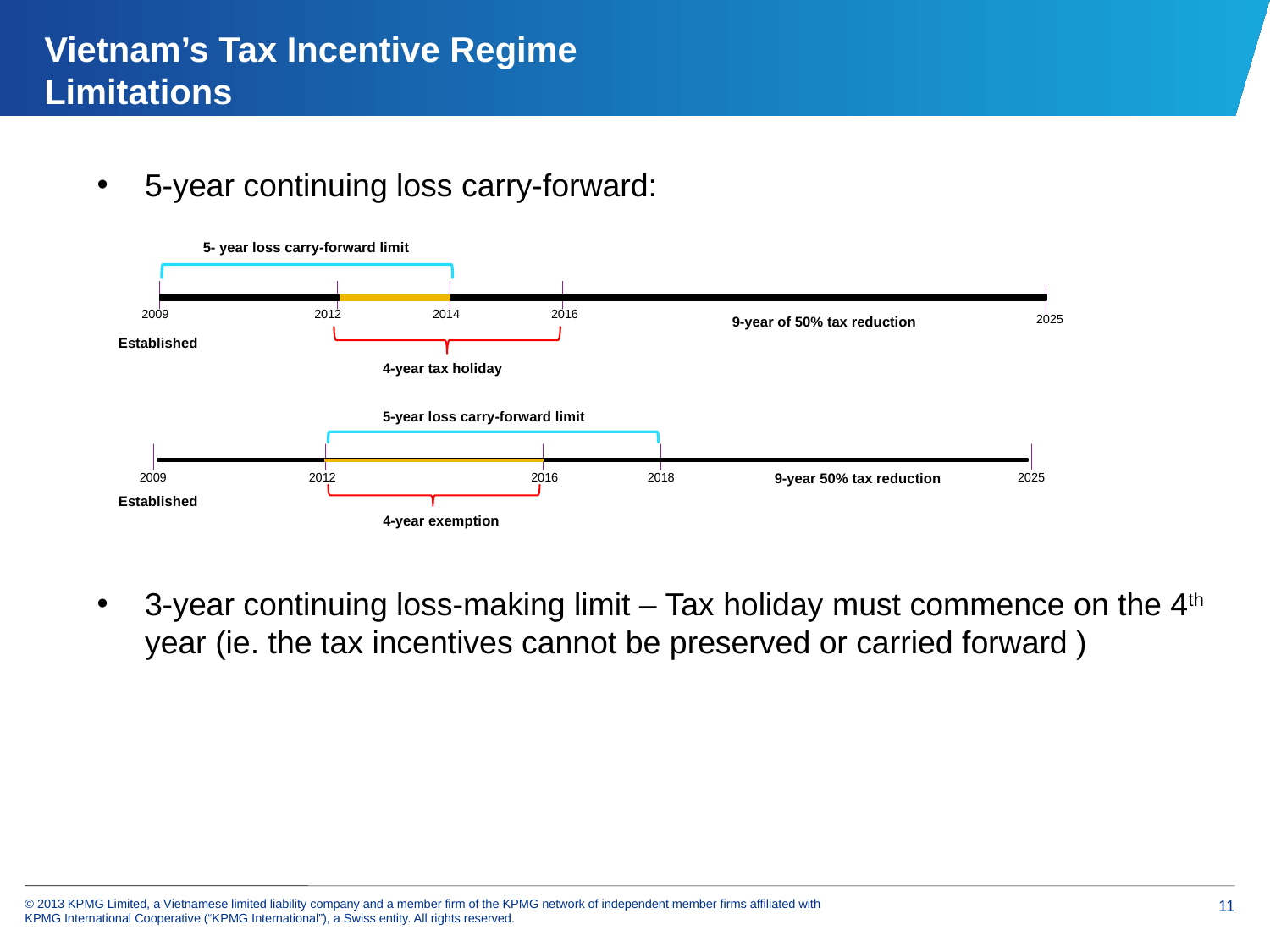

Vietnam’s Tax Incentive Regime
Limitations

5-year continuing loss carry-forward:

3-year continuing loss-making limit – Tax holiday must commence on the 4th year (ie. the tax incentives cannot be preserved or carried forward )

5- year loss carry-forward limit

2009
2012
2014
2016
2025
4-year tax holiday

Established

9-year of 50% tax reduction

5-year loss carry-forward limit
2009
2012
2016
2018
9-year 50% tax reduction
2025
4-year exemption

Established